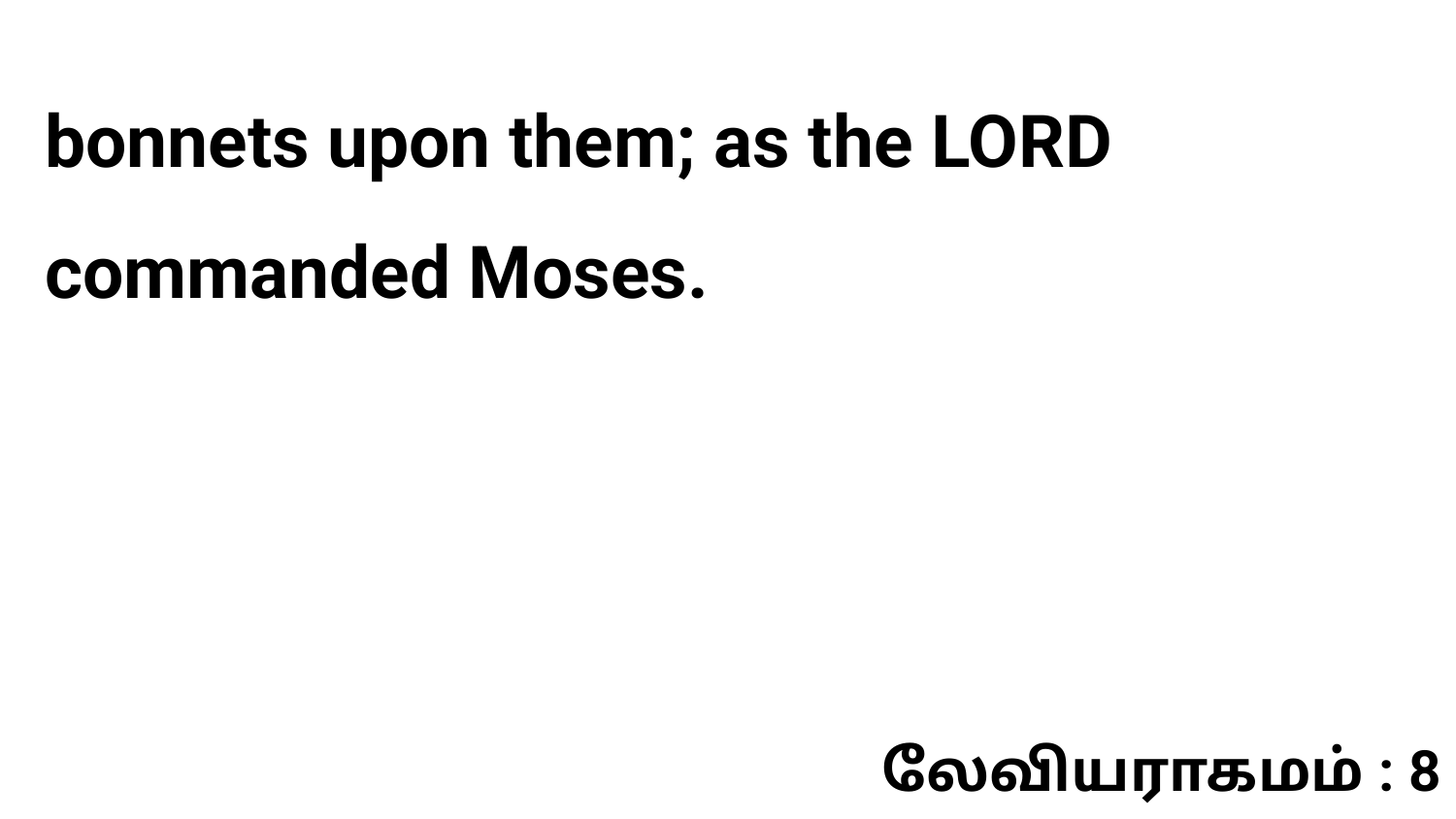

bonnets upon them; as the LORD commanded Moses.
லேவியராகமம் : 8